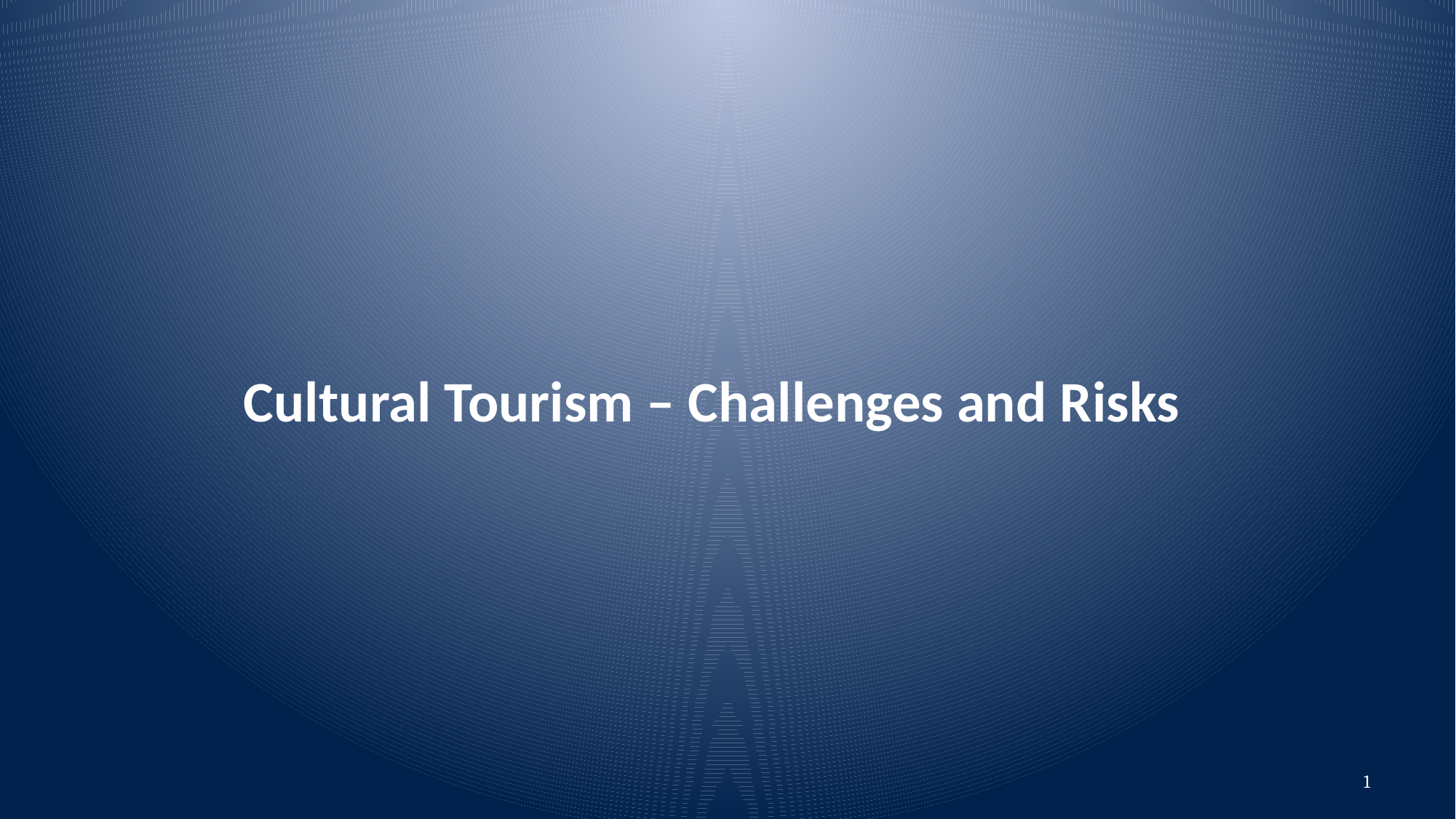

# Cultural Tourism – Challenges and Risks
1